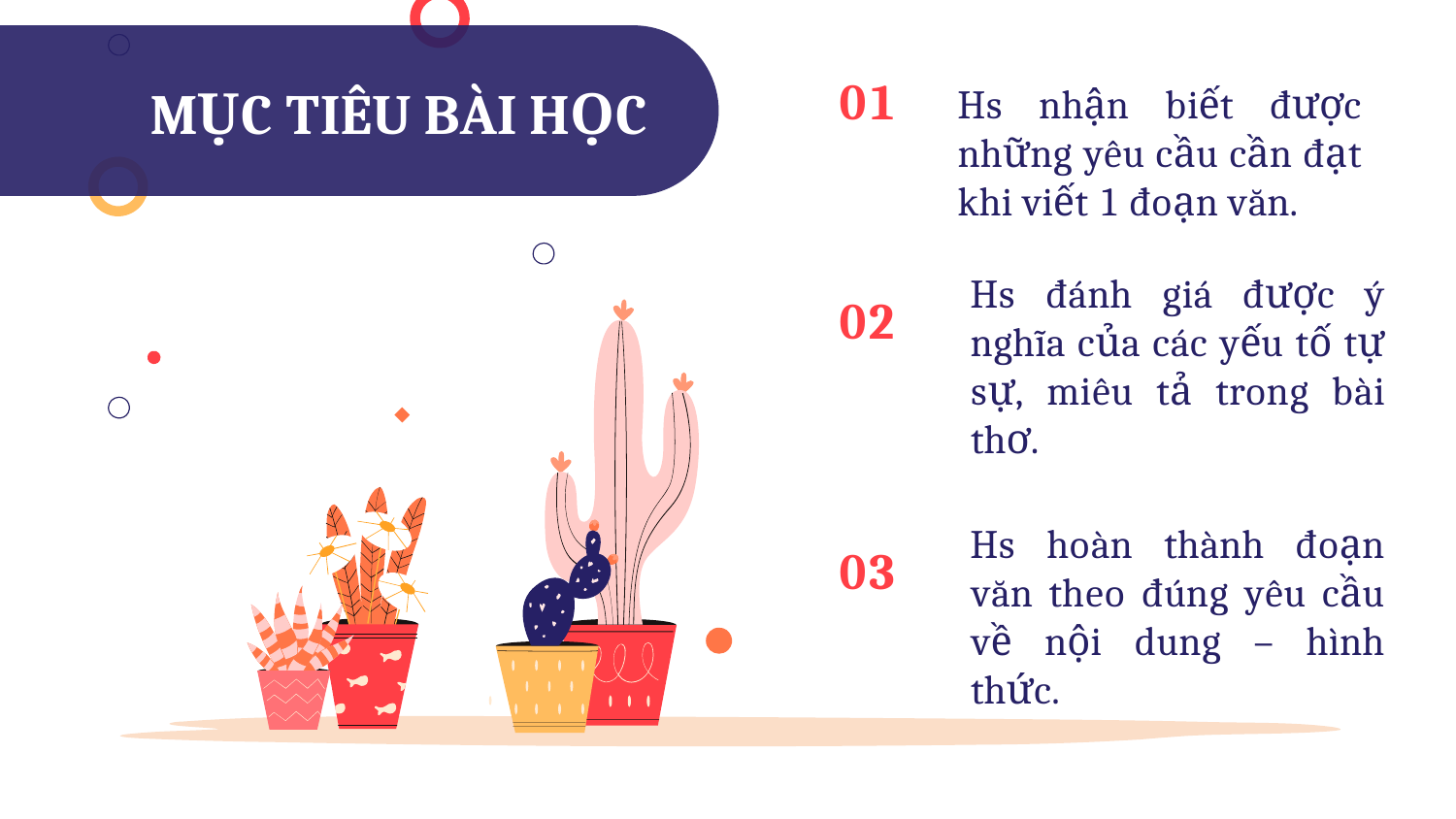

# 01
MỤC TIÊU BÀI HỌC
Hs nhận biết được những yêu cầu cần đạt khi viết 1 đoạn văn.
Hs đánh giá được ý nghĩa của các yếu tố tự sự, miêu tả trong bài thơ.
02
Hs hoàn thành đoạn văn theo đúng yêu cầu về nội dung – hình thức.
03